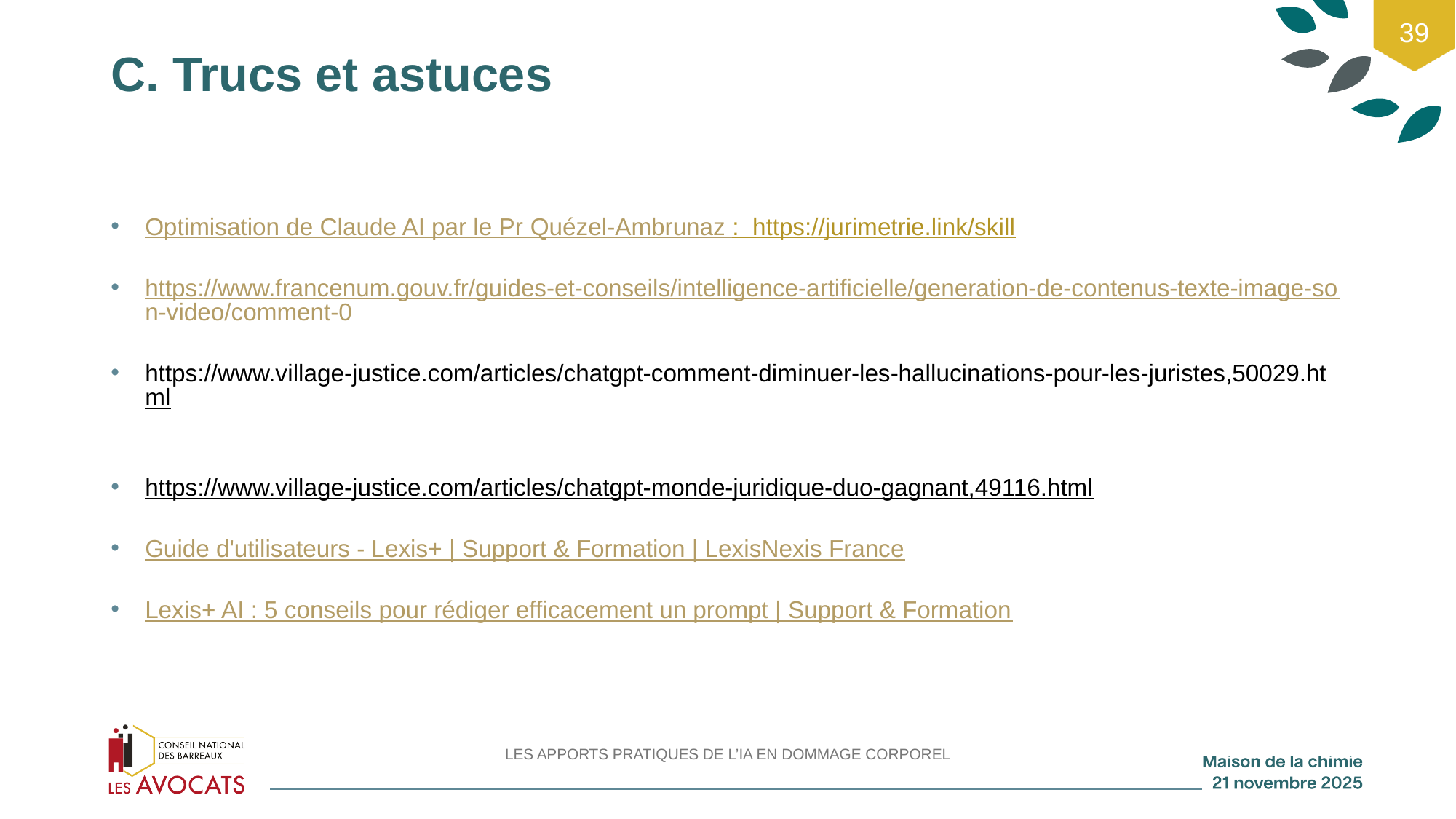

39
# C. Trucs et astuces
Optimisation de Claude AI par le Pr Quézel-Ambrunaz :  https://jurimetrie.link/skill

https://www.francenum.gouv.fr/guides-et-conseils/intelligence-artificielle/generation-de-contenus-texte-image-son-video/comment-0

https://www.village-justice.com/articles/chatgpt-comment-diminuer-les-hallucinations-pour-les-juristes,50029.html

https://www.village-justice.com/articles/chatgpt-monde-juridique-duo-gagnant,49116.html

Guide d'utilisateurs - Lexis+ | Support & Formation | LexisNexis France

Lexis+ AI : 5 conseils pour rédiger efficacement un prompt | Support & Formation

LES APPORTS PRATIQUES DE L’IA EN DOMMAGE CORPOREL